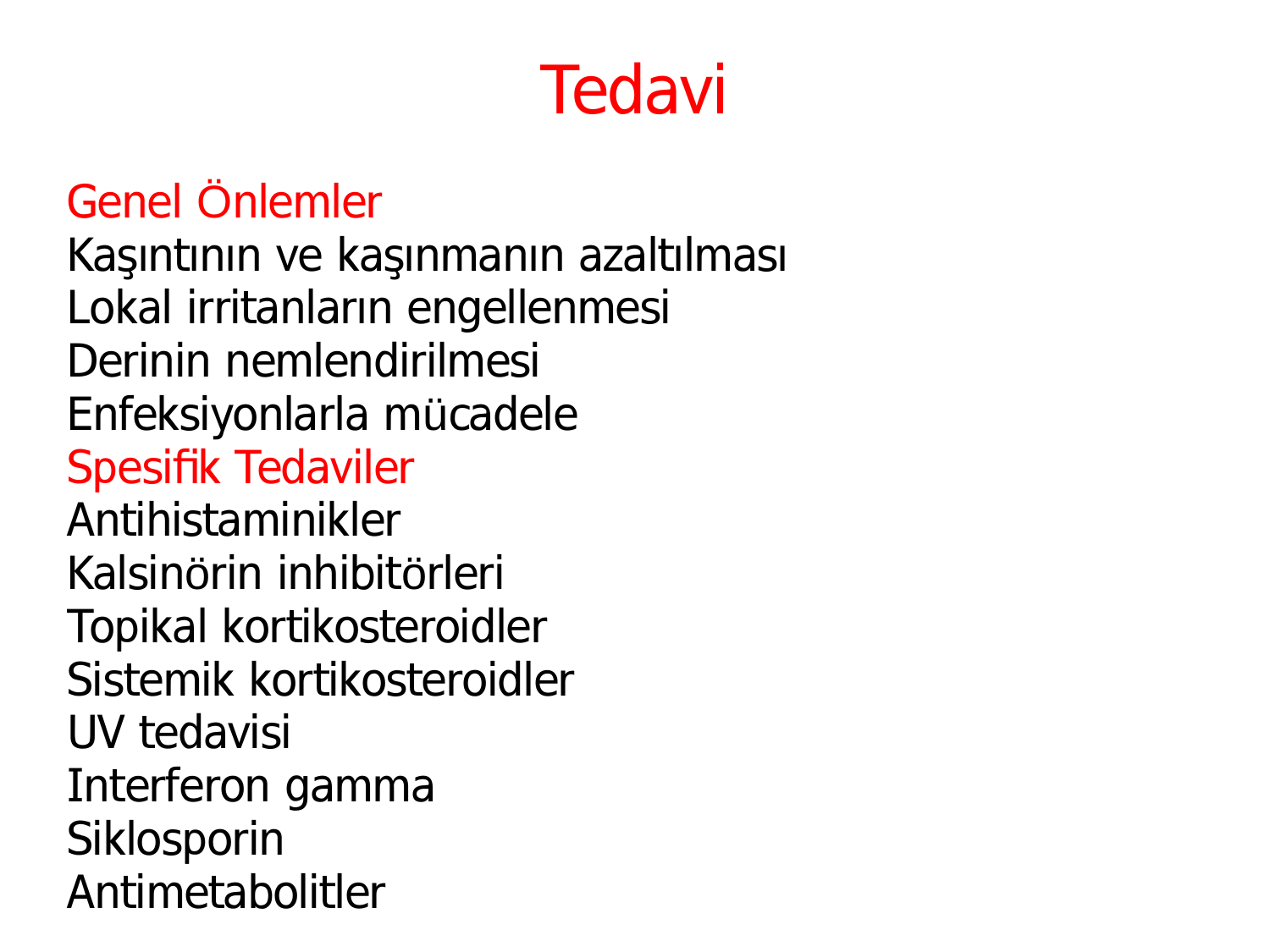

# Tedavi
Genel Önlemler
Kaşıntının ve kaşınmanın azaltılması
Lokal irritanların engellenmesi
Derinin nemlendirilmesi
Enfeksiyonlarla mücadele
Spesifik Tedaviler
Antihistaminikler
Kalsinörin inhibitörleri
Topikal kortikosteroidler
Sistemik kortikosteroidler
UV tedavisi
Interferon gamma
Siklosporin
Antimetabolitler